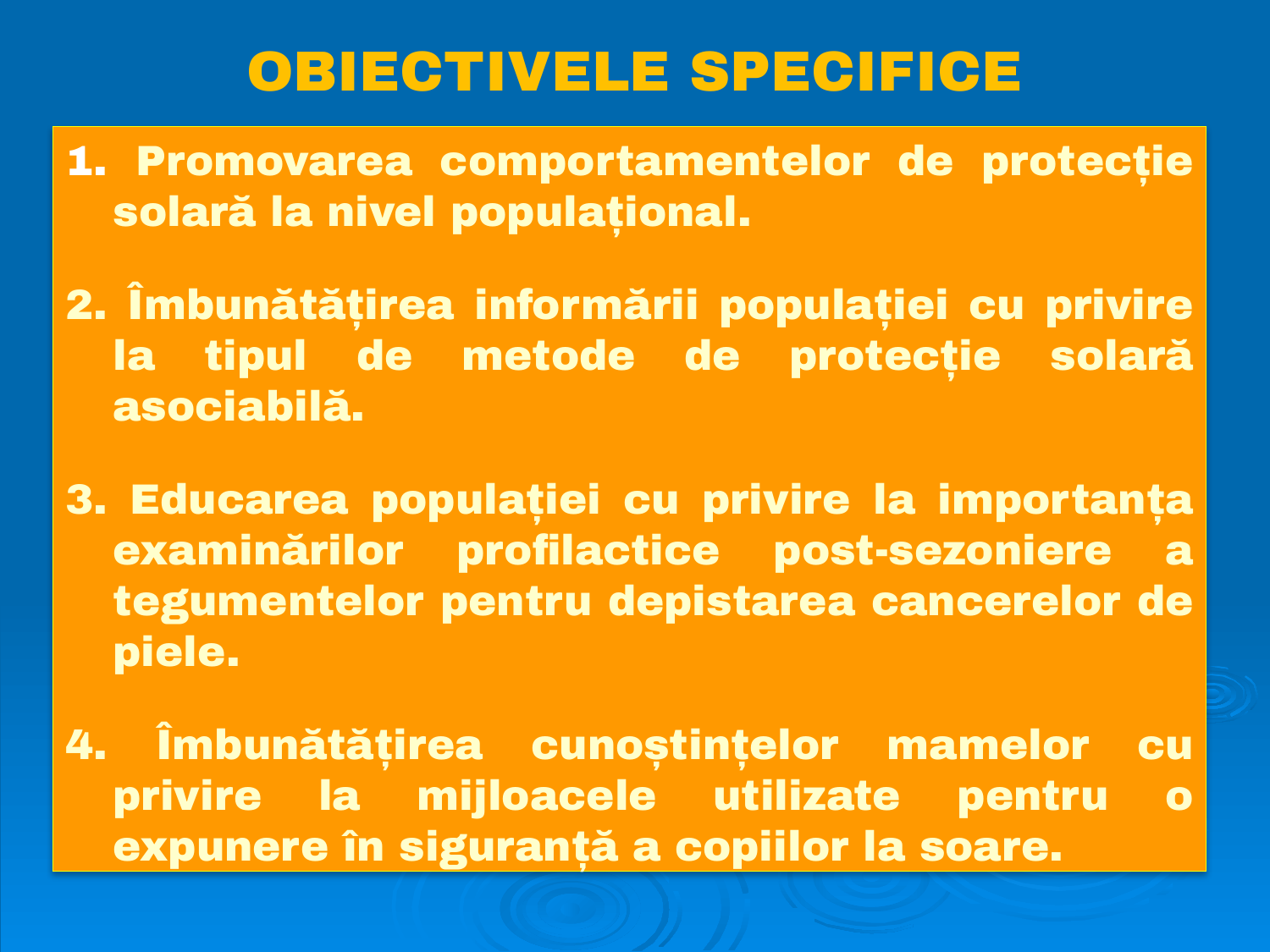

# OBIECTIVELE SPECIFICE
1. Promovarea comportamentelor de protecţie solară la nivel populaţional.
2. Îmbunătăţirea informării populaţiei cu privire la tipul de metode de protecţie solară asociabilă.
3. Educarea populaţiei cu privire la importanţa examinărilor profilactice post-sezoniere a tegumentelor pentru depistarea cancerelor de piele.
4. Îmbunătăţirea cunoştinţelor mamelor cu privire la mijloacele utilizate pentru o expunere în siguranţă a copiilor la soare.